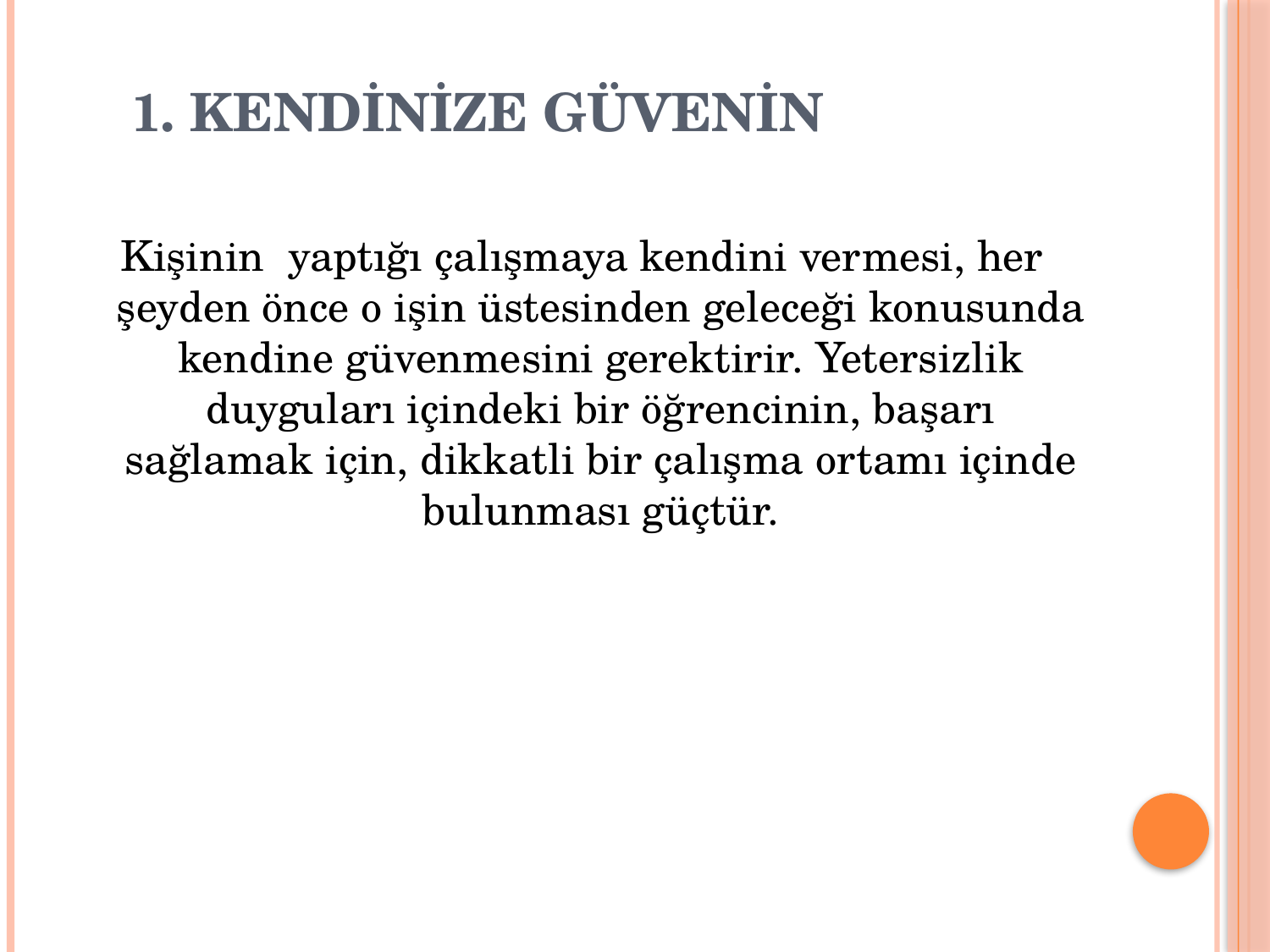

# 1. Kendinize Güvenin
Kişinin  yaptığı çalışmaya kendini vermesi, her şeyden önce o işin üstesinden geleceği konusunda kendine güvenmesini gerektirir. Yetersizlik duyguları içindeki bir öğrencinin, başarı sağlamak için, dikkatli bir çalışma ortamı içinde bulunması güçtür.